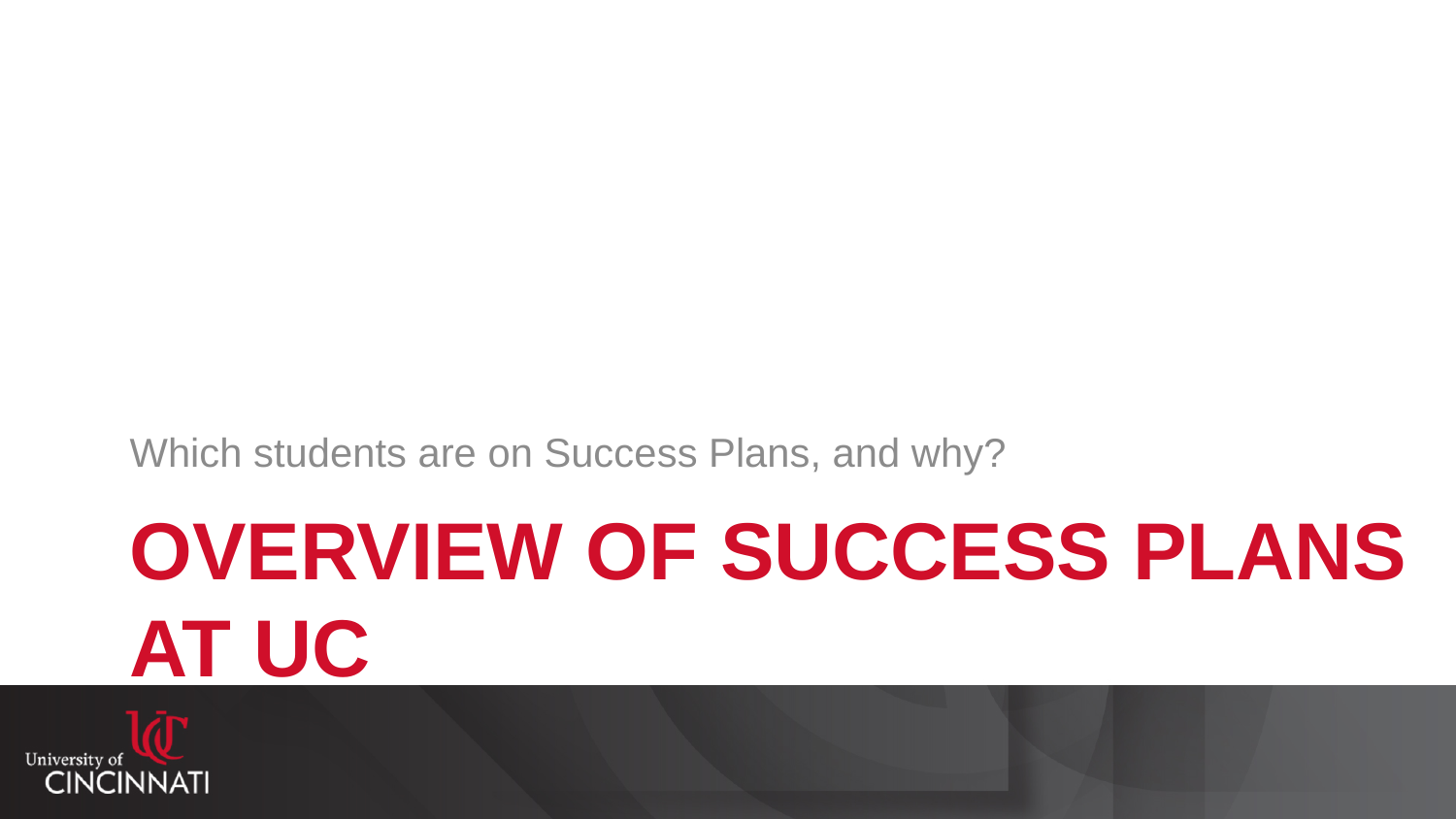

Which students are on Success Plans, and why?
# Overview of Success Plans at UC